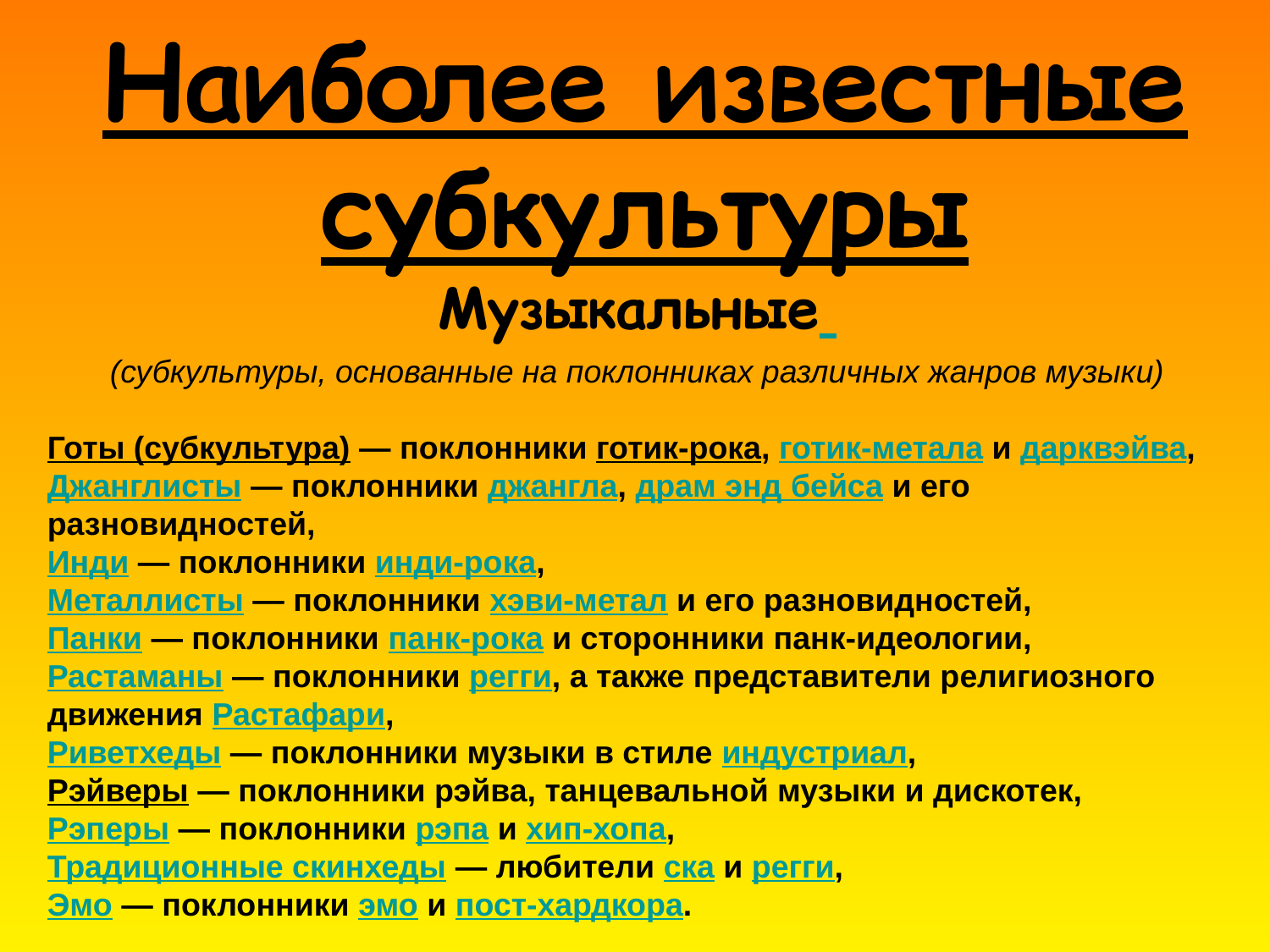

Наиболее известные субкультуры
Музыкальные
(субкультуры, основанные на поклонниках различных жанров музыки)

Готы (субкультура) — поклонники готик-рока, готик-метала и дарквэйва,
Джанглисты — поклонники джангла, драм энд бейса и его разновидностей,
Инди — поклонники инди-рока,
Металлисты — поклонники хэви-метал и его разновидностей,
Панки — поклонники панк-рока и сторонники панк-идеологии,
Растаманы — поклонники регги, а также представители религиозного движения Растафари,
Риветхеды — поклонники музыки в стиле индустриал,
Рэйверы — поклонники рэйва, танцевальной музыки и дискотек,
Рэперы — поклонники рэпа и хип-хопа,
Традиционные скинхеды — любители ска и регги,
Эмо — поклонники эмо и пост-хардкора.